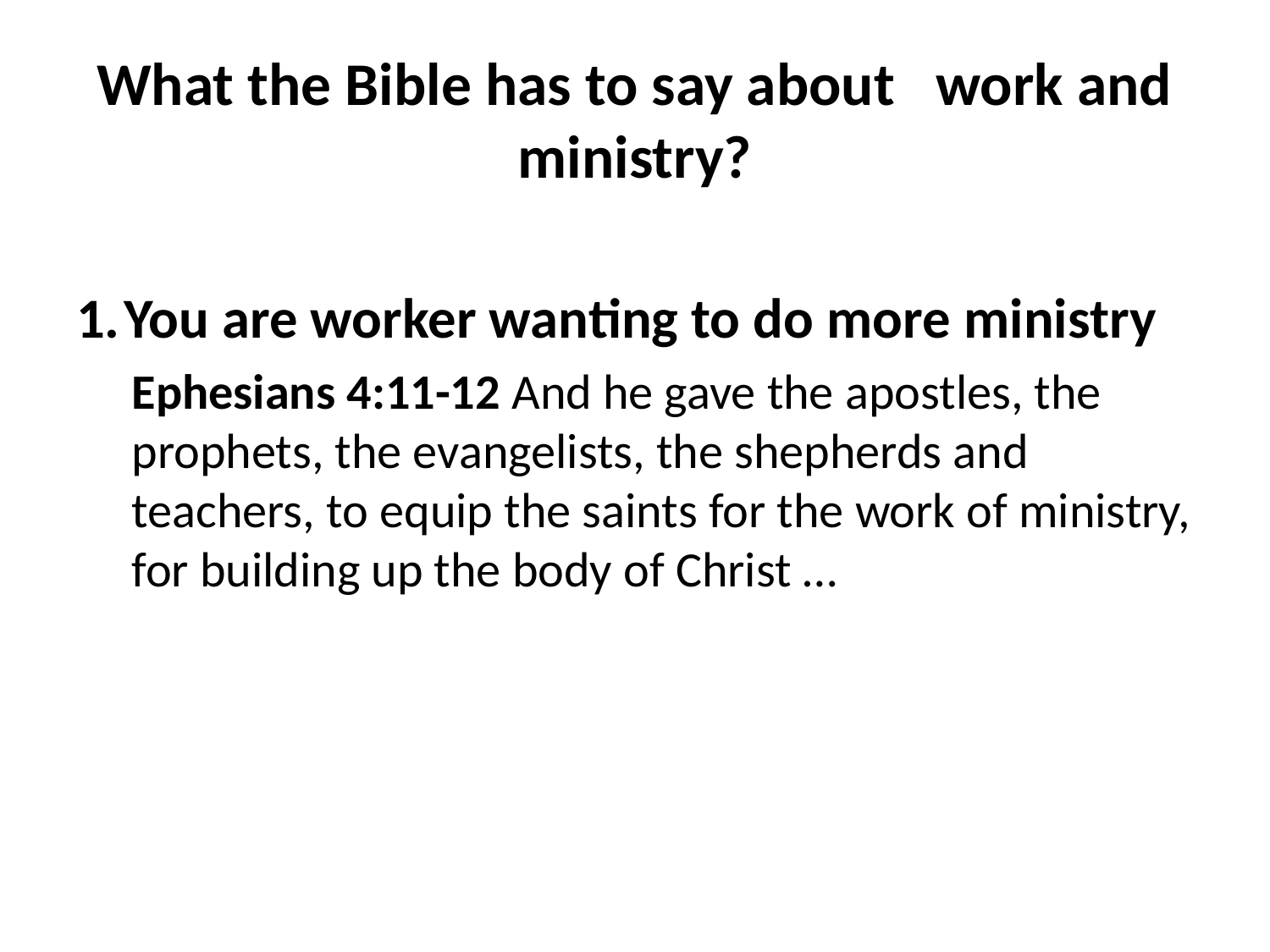

# What the Bible has to say about   work and ministry?

You are worker wanting to do more ministry
Ephesians 4:11-12 And he gave the apostles, the prophets, the evangelists, the shepherds and teachers, to equip the saints for the work of ministry, for building up the body of Christ …